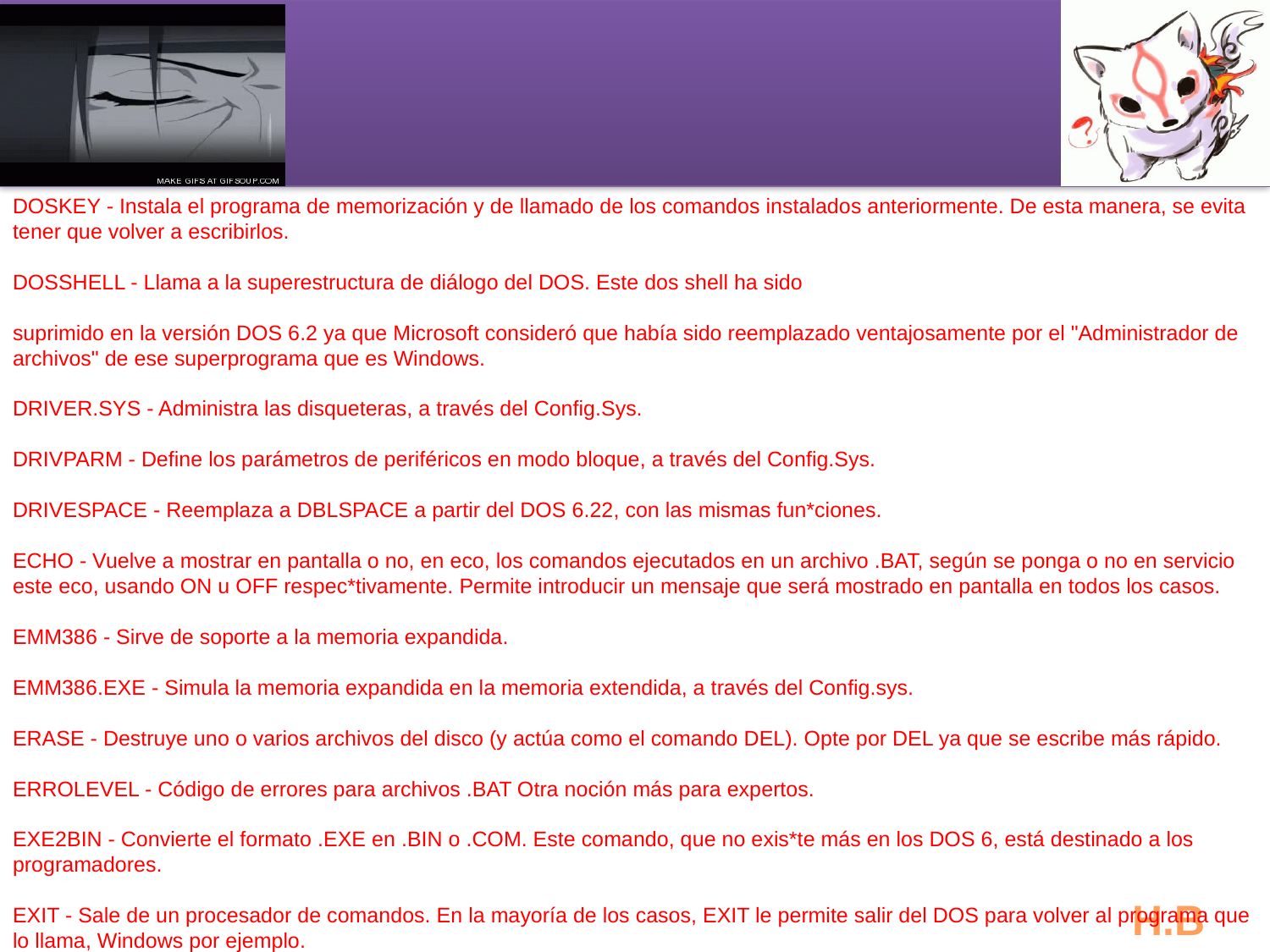

#
DOSKEY - Instala el programa de memorización y de llamado de los comandos instalados anteriormente. De esta manera, se evita tener que volver a escribirlos. 
DOSSHELL - Llama a la superestructura de diálogo del DOS. Este dos shell ha sido 
suprimido en la versión DOS 6.2 ya que Microsoft consideró que había sido reemplazado ventajosamente por el "Administrador de archivos" de ese superprograma que es Windows. 
DRIVER.SYS - Administra las disqueteras, a través del Config.Sys. 
DRIVPARM - Define los parámetros de periféricos en modo bloque, a través del Config.Sys. 
DRIVESPACE - Reemplaza a DBLSPACE a partir del DOS 6.22, con las mismas fun*ciones. 
ECHO - Vuelve a mostrar en pantalla o no, en eco, los comandos ejecutados en un archivo .BAT, según se ponga o no en servicio este eco, usando ON u OFF respec*tivamente. Permite introducir un mensaje que será mostrado en pantalla en todos los casos. 
EMM386 - Sirve de soporte a la memoria expandida. 
EMM386.EXE - Simula la memoria expandida en la memoria extendida, a través del Config.sys. 
ERASE - Destruye uno o varios archivos del disco (y actúa como el comando DEL). Opte por DEL ya que se escribe más rápido. 
ERROLEVEL - Código de errores para archivos .BAT Otra noción más para expertos. 
EXE2BIN - Convierte el formato .EXE en .BIN o .COM. Este comando, que no exis*te más en los DOS 6, está destinado a los programadores. 
EXIT - Sale de un procesador de comandos. En la mayoría de los casos, EXIT le permite salir del DOS para volver al programa que lo llama, Windows por ejemplo.